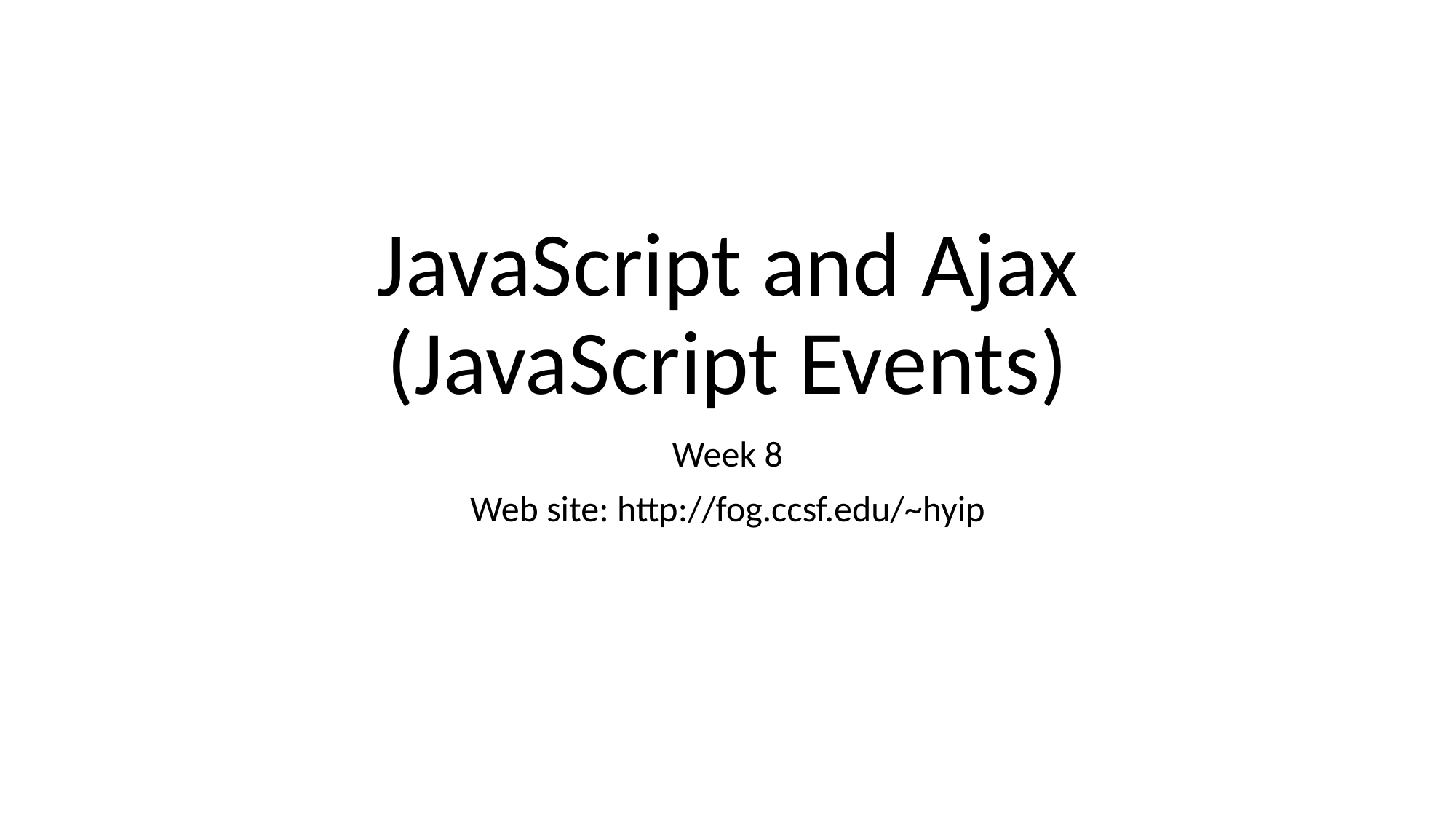

# JavaScript and Ajax (JavaScript Events)
Week 8
Web site: http://fog.ccsf.edu/~hyip